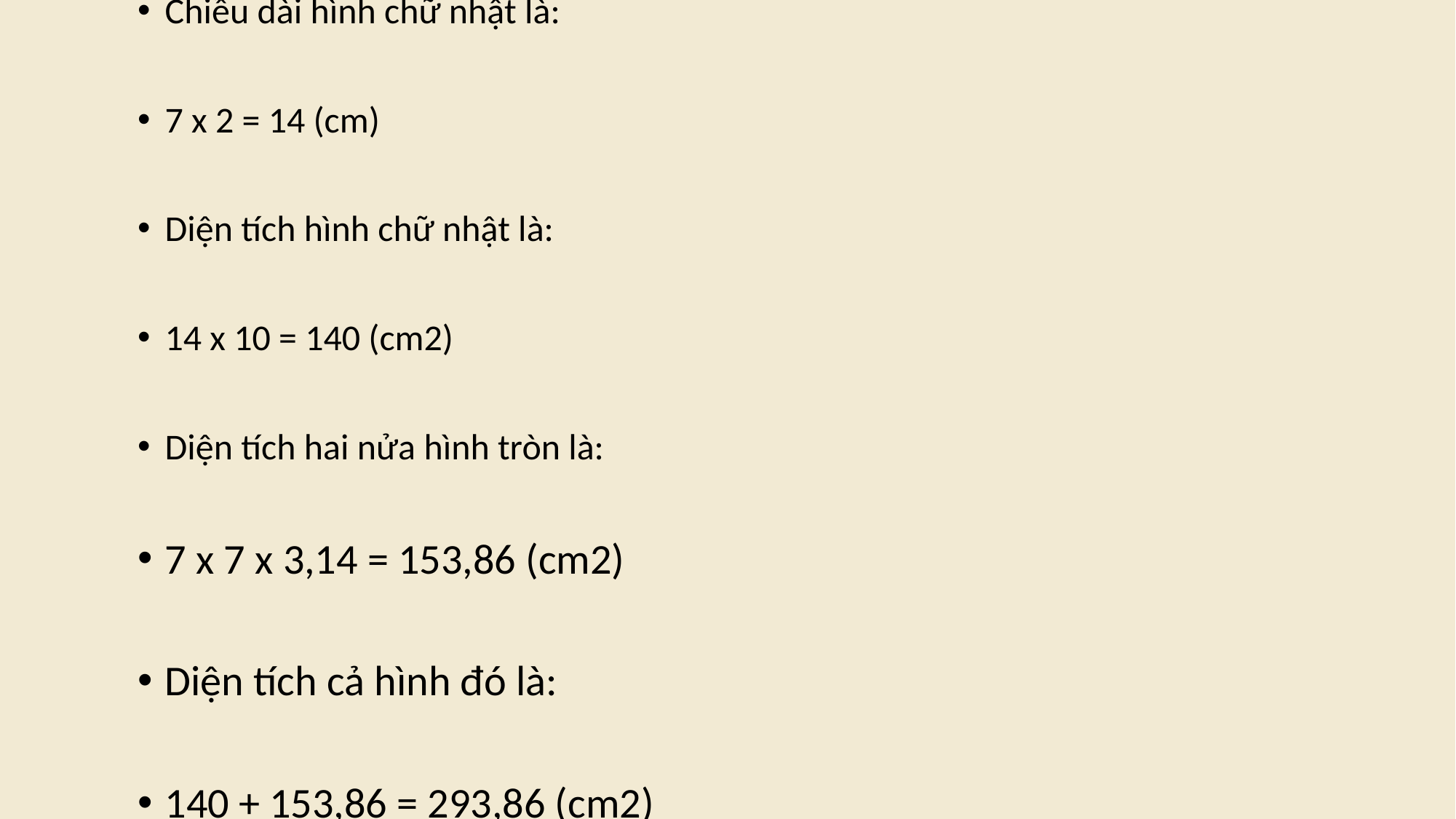

Chiều dài hình chữ nhật là:

7 x 2 = 14 (cm)

Diện tích hình chữ nhật là:

14 x 10 = 140 (cm2)

Diện tích hai nửa hình tròn là:

7 x 7 x 3,14 = 153,86 (cm2)

Diện tích cả hình đó là:

140 + 153,86 = 293,86 (cm2)

Đáp số: 293,86cm2